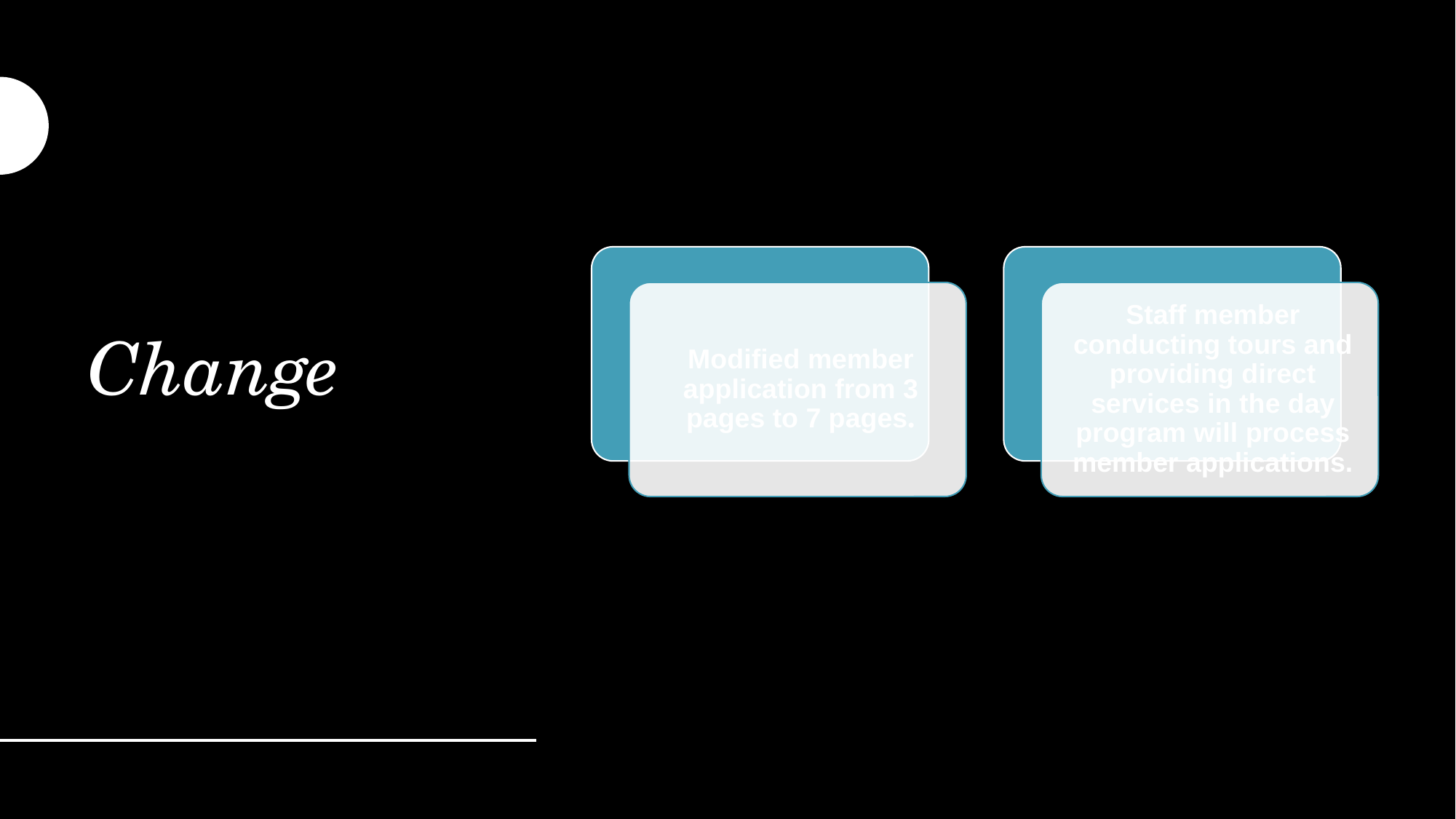

# Change
Modified member application from 3 pages to 7 pages.
Staff member conducting tours and providing direct services in the day program will process member applications.